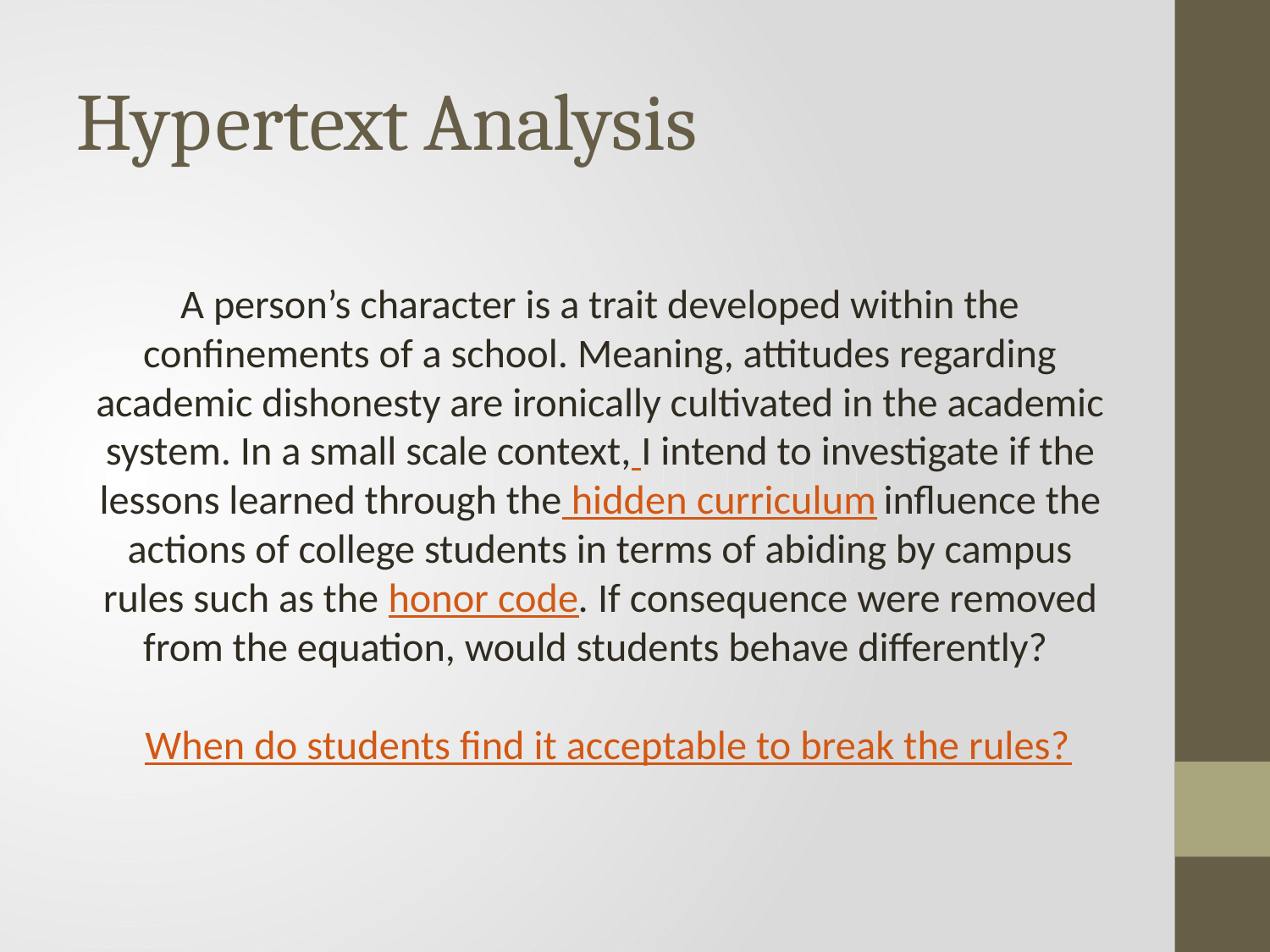

# Hypertext Analysis
A person’s character is a trait developed within the confinements of a school. Meaning, attitudes regarding academic dishonesty are ironically cultivated in the academic system. In a small scale context, I intend to investigate if the lessons learned through the hidden curriculum influence the actions of college students in terms of abiding by campus rules such as the honor code. If consequence were removed from the equation, would students behave differently? 
 When do students find it acceptable to break the rules?